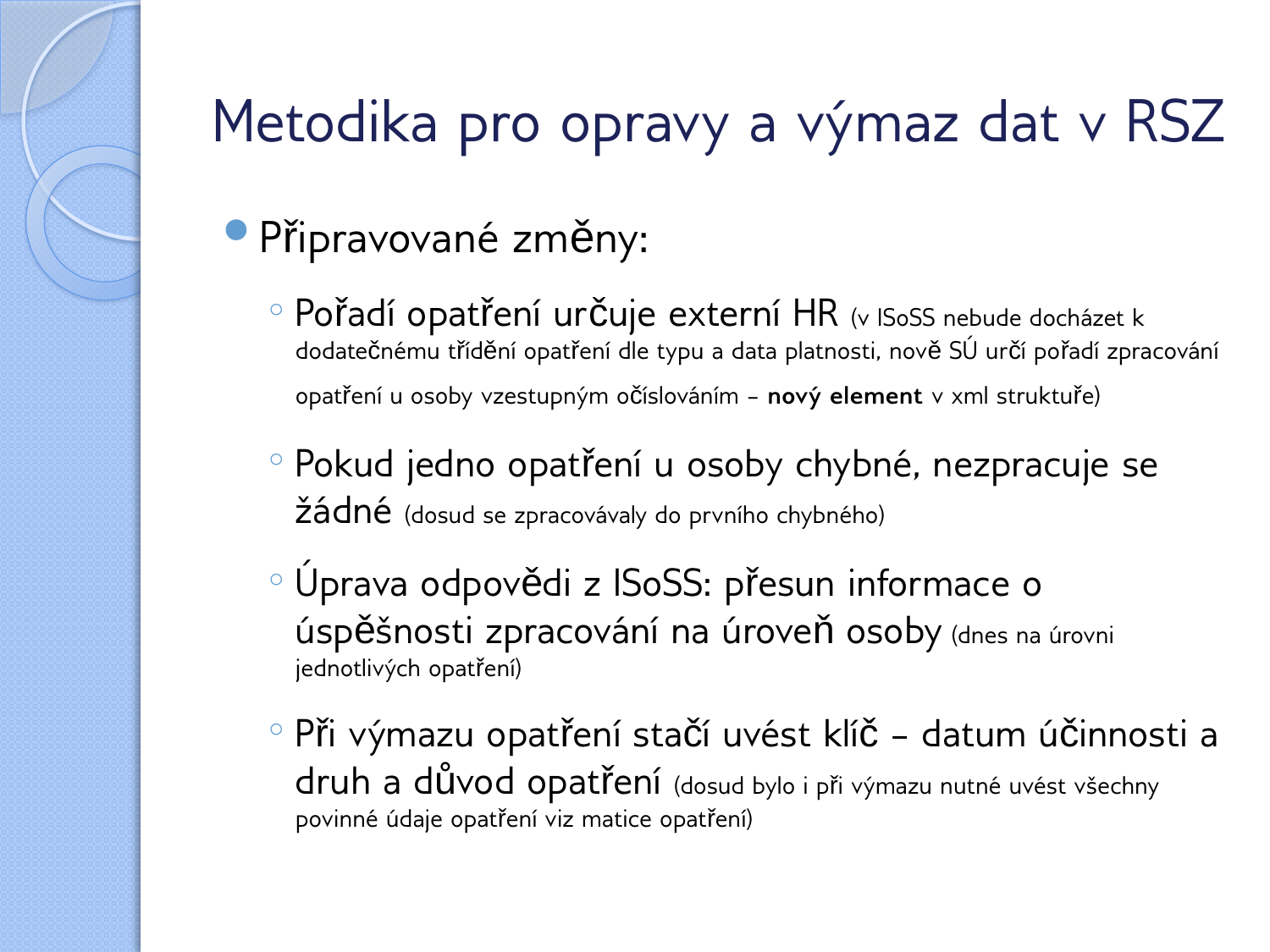

# Metodika pro opravy a výmaz dat v RSZ
Připravované změny:
Pořadí opatření určuje externí HR (v ISoSS nebude docházet k dodatečnému třídění opatření dle typu a data platnosti, nově SÚ určí pořadí zpracování opatření u osoby vzestupným očíslováním – nový element v xml struktuře)
Pokud jedno opatření u osoby chybné, nezpracuje se žádné (dosud se zpracovávaly do prvního chybného)
Úprava odpovědi z ISoSS: přesun informace o úspěšnosti zpracování na úroveň osoby (dnes na úrovni jednotlivých opatření)
Při výmazu opatření stačí uvést klíč – datum účinnosti a druh a důvod opatření (dosud bylo i při výmazu nutné uvést všechny povinné údaje opatření viz matice opatření)